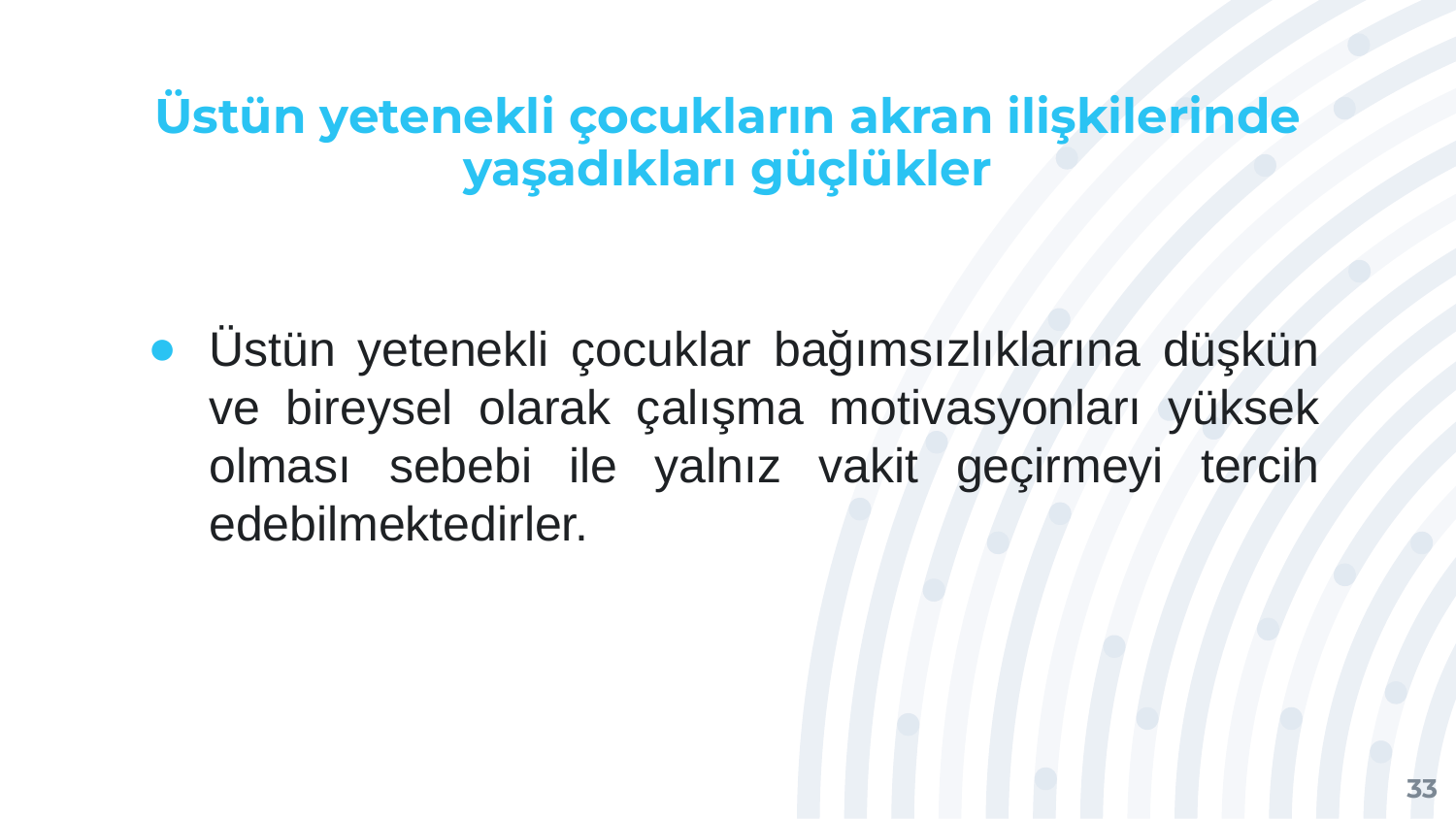

# Üstün yetenekli çocukların akran ilişkilerinde yaşadıkları güçlükler
Üstün yetenekli çocuklar bağımsızlıklarına düşkün ve bireysel olarak çalışma motivasyonları yüksek olması sebebi ile yalnız vakit geçirmeyi tercih edebilmektedirler.
33